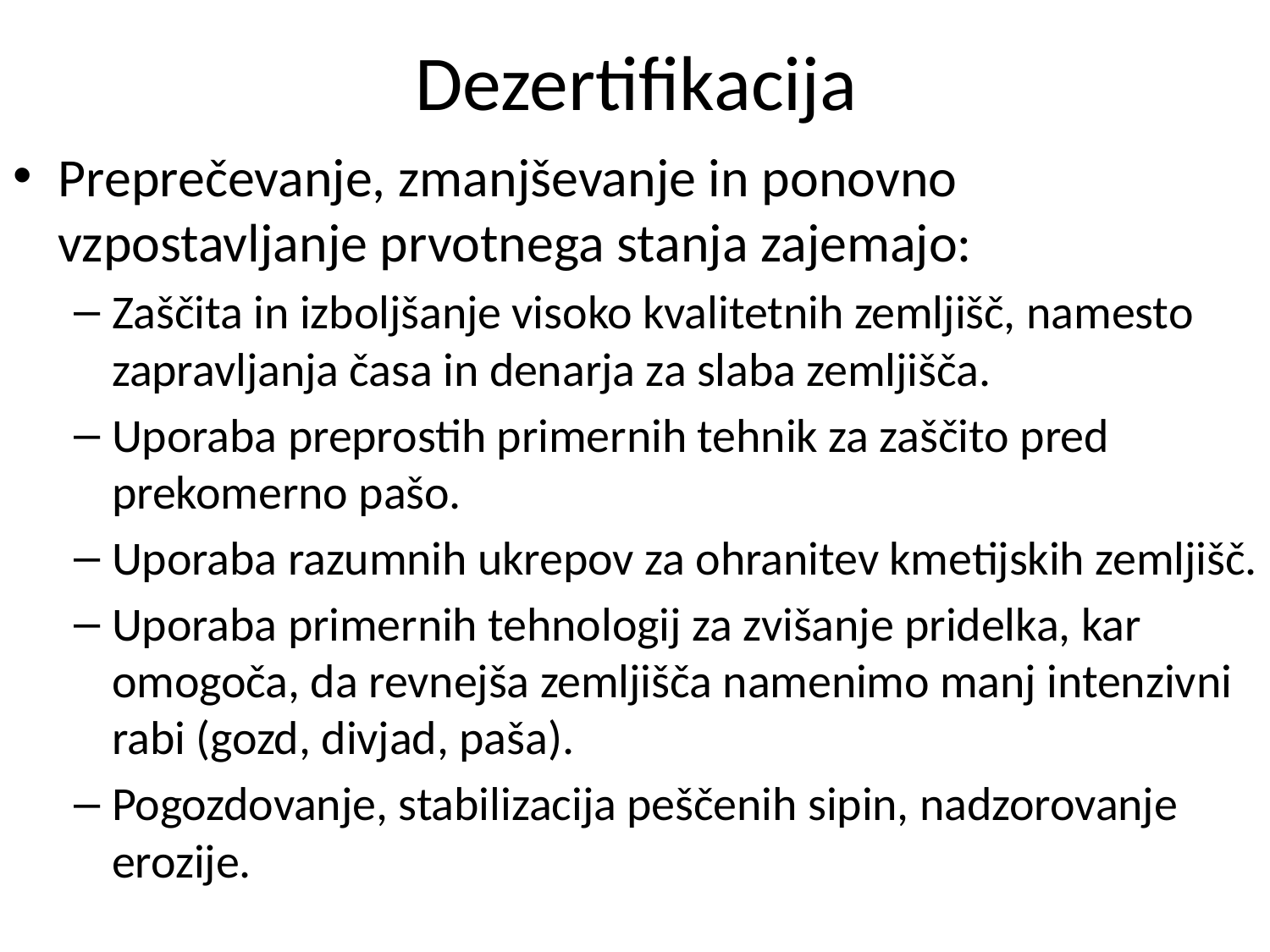

# Dezertifikacija
Preprečevanje, zmanjševanje in ponovno vzpostavljanje prvotnega stanja zajemajo:
Zaščita in izboljšanje visoko kvalitetnih zemljišč, namesto zapravljanja časa in denarja za slaba zemljišča.
Uporaba preprostih primernih tehnik za zaščito pred prekomerno pašo.
Uporaba razumnih ukrepov za ohranitev kmetijskih zemljišč.
Uporaba primernih tehnologij za zvišanje pridelka, kar omogoča, da revnejša zemljišča namenimo manj intenzivni rabi (gozd, divjad, paša).
Pogozdovanje, stabilizacija peščenih sipin, nadzorovanje erozije.